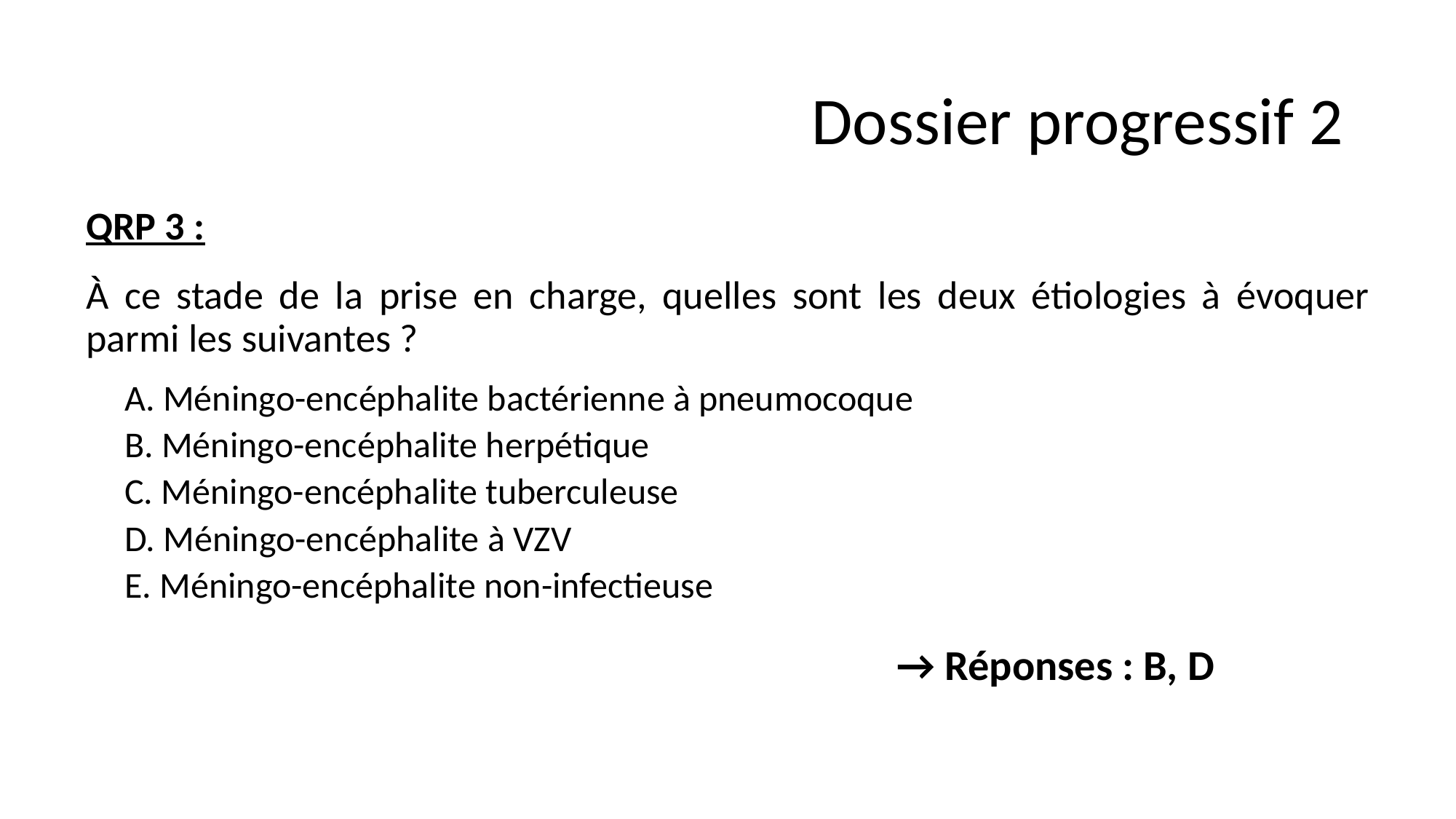

# Dossier progressif 2
QRP 3 :
À ce stade de la prise en charge, quelles sont les deux étiologies à évoquer parmi les suivantes ?
A. Méningo-encéphalite bactérienne à pneumocoque
B. Méningo-encéphalite herpétique
C. Méningo-encéphalite tuberculeuse
D. Méningo-encéphalite à VZV
E. Méningo-encéphalite non-infectieuse
→ Réponses : B, D